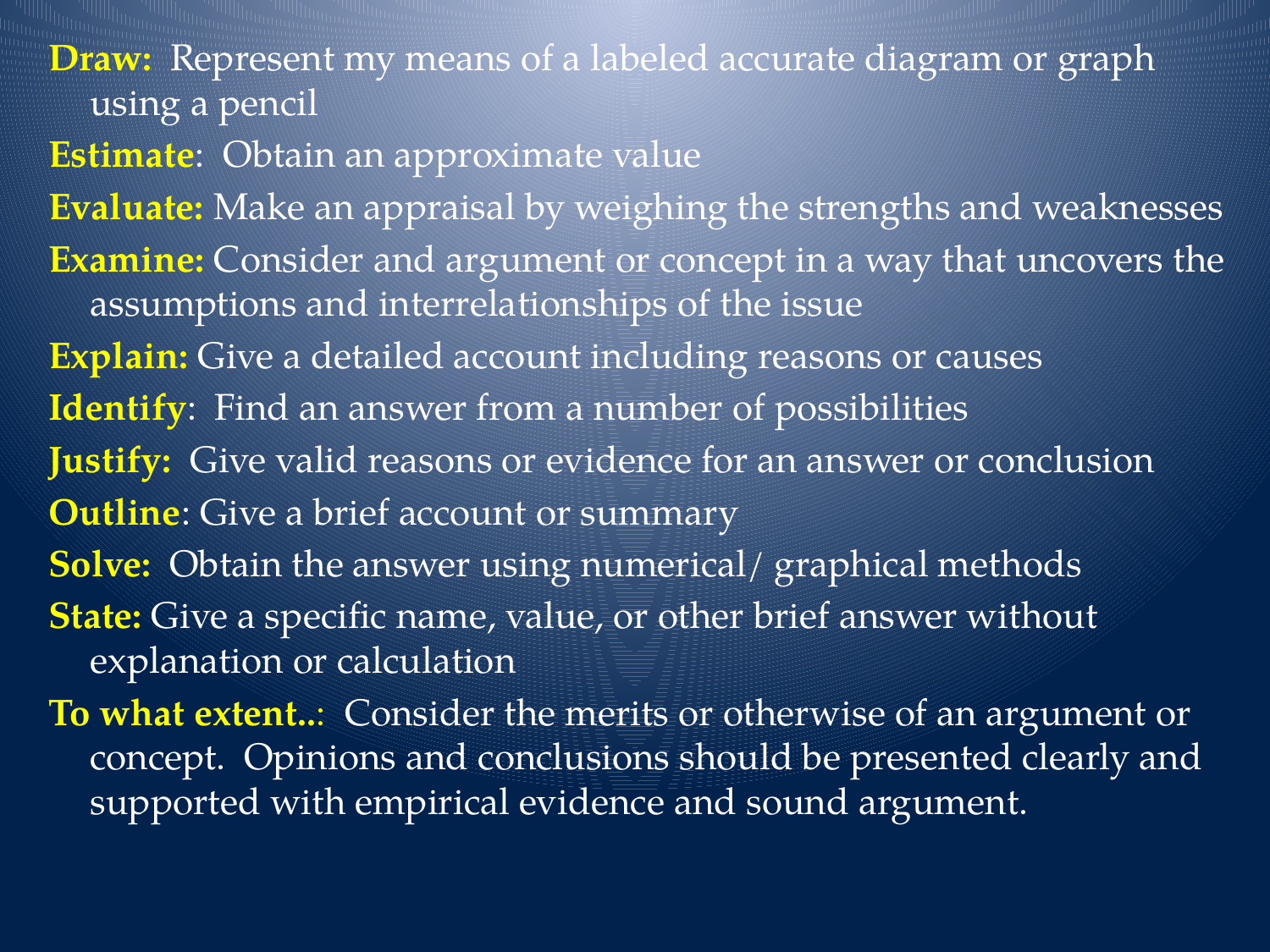

Draw:  Represent my means of a labeled accurate diagram or graph using a pencil
Estimate:  Obtain an approximate value
Evaluate: Make an appraisal by weighing the strengths and weaknesses
Examine: Consider and argument or concept in a way that uncovers the assumptions and interrelationships of the issue
Explain: Give a detailed account including reasons or causes
Identify:  Find an answer from a number of possibilities
Justify:  Give valid reasons or evidence for an answer or conclusion
Outline: Give a brief account or summary
Solve:  Obtain the answer using numerical/ graphical methods
State: Give a specific name, value, or other brief answer without explanation or calculation
To what extent..:  Consider the merits or otherwise of an argument or concept.  Opinions and conclusions should be presented clearly and supported with empirical evidence and sound argument.